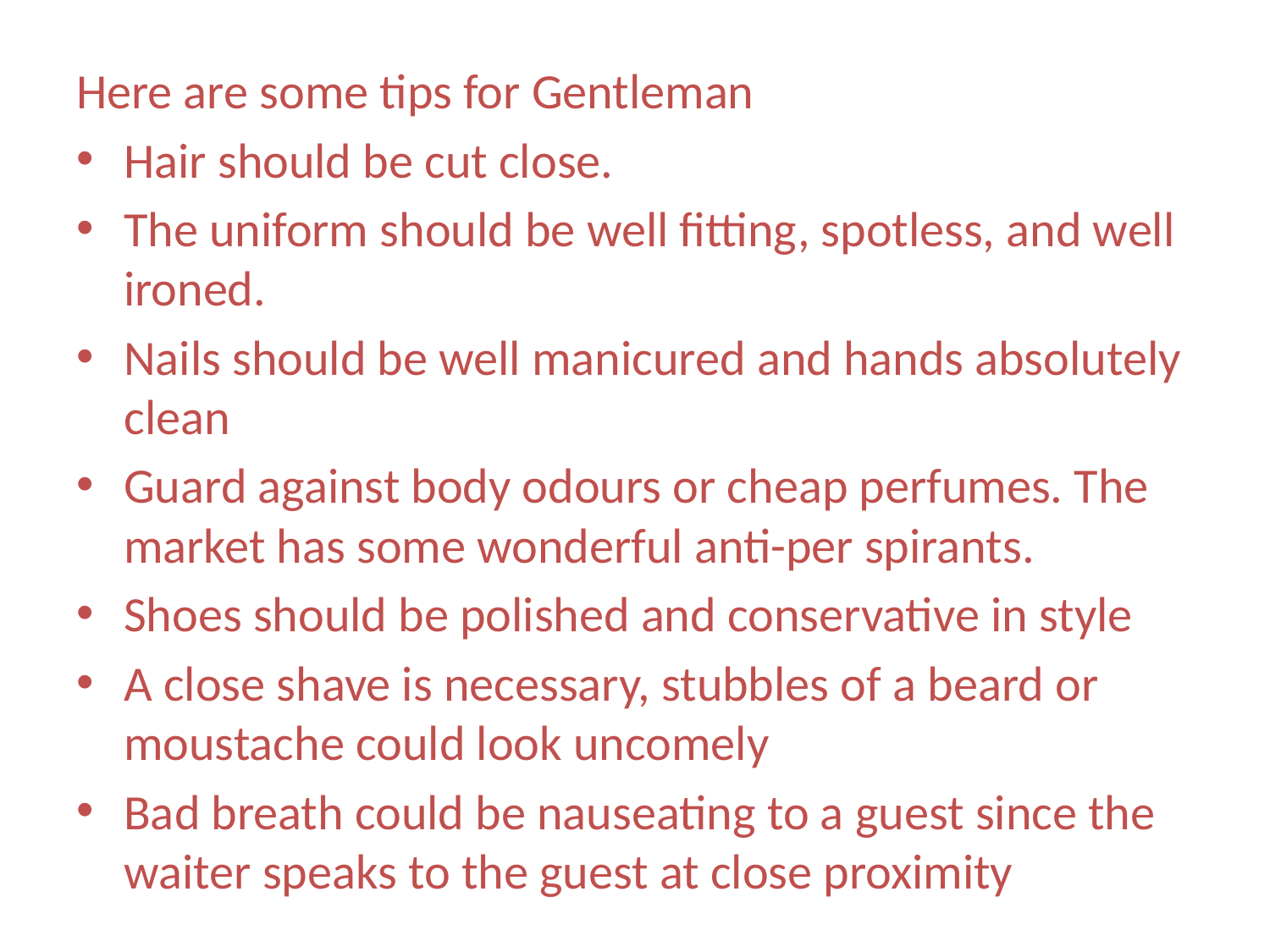

Here are some tips for Gentleman
Hair should be cut close.
The uniform should be well fitting, spotless, and well ironed.
Nails should be well manicured and hands absolutely clean
Guard against body odours or cheap perfumes. The market has some wonderful anti-per spirants.
Shoes should be polished and conservative in style
A close shave is necessary, stubbles of a beard or moustache could look uncomely
Bad breath could be nauseating to a guest since the waiter speaks to the guest at close proximity